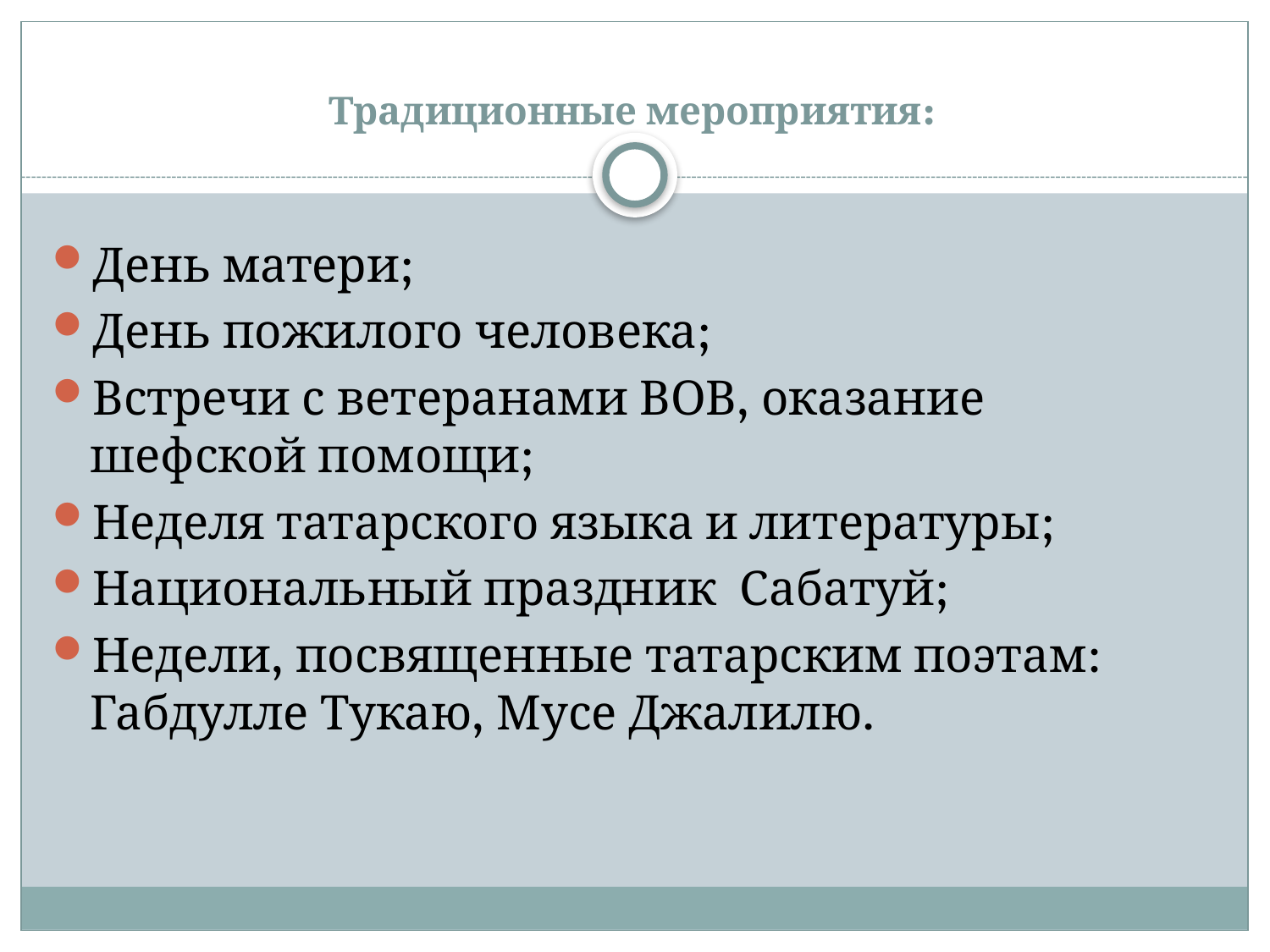

# Традиционные мероприятия:
День матери;
День пожилого человека;
Встречи с ветеранами ВОВ, оказание шефской помощи;
Неделя татарского языка и литературы;
Национальный праздник  Сабатуй;
Недели, посвященные татарским поэтам: Габдулле Тукаю, Мусе Джалилю.